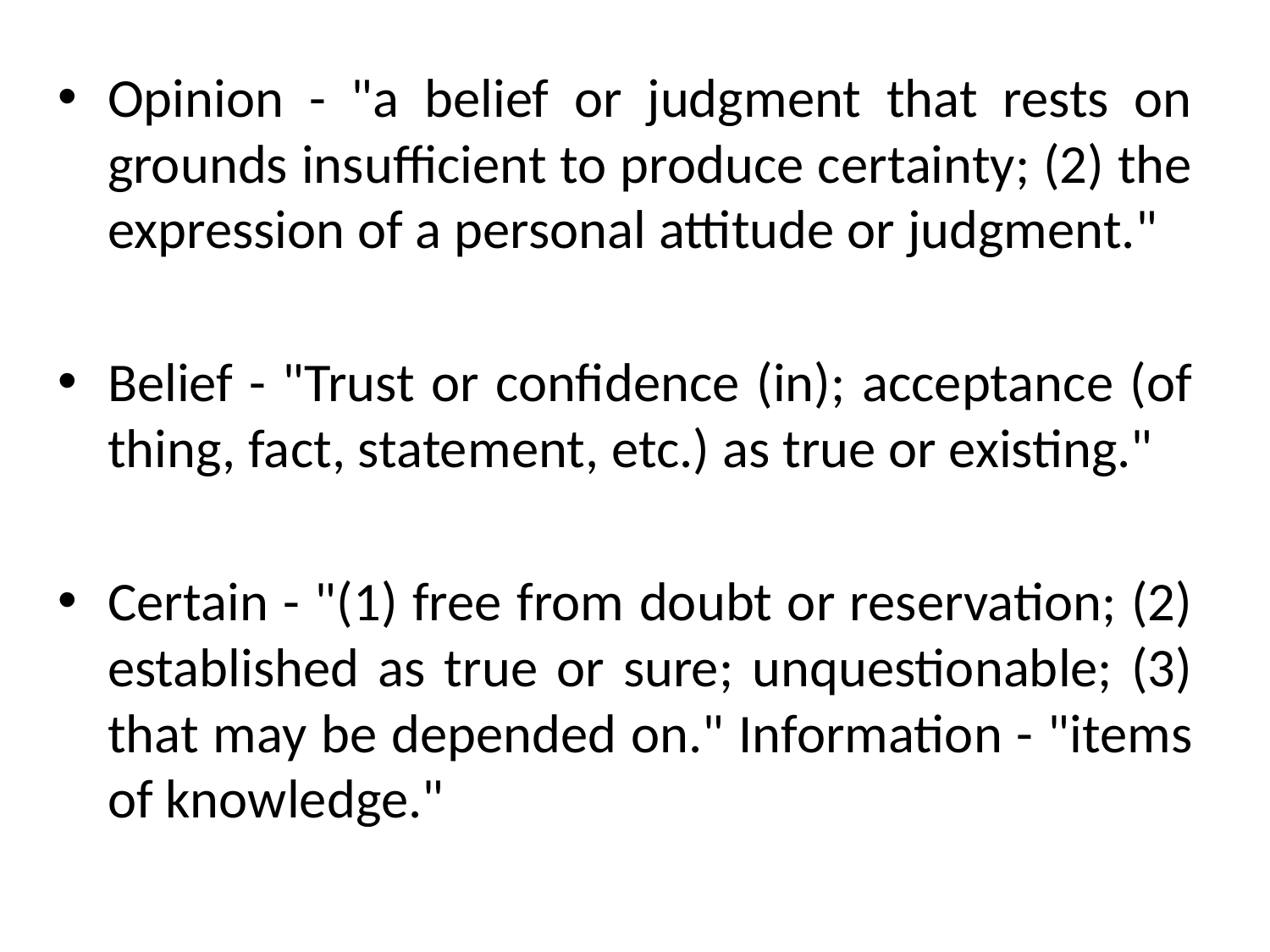

Opinion - "a belief or judgment that rests on grounds insufficient to produce certainty; (2) the expression of a personal attitude or judgment."

Belief - "Trust or confidence (in); acceptance (of thing, fact, statement, etc.) as true or existing."

Certain - "(1) free from doubt or reservation; (2) established as true or sure; unquestionable; (3) that may be depended on." Information - "items of knowledge."